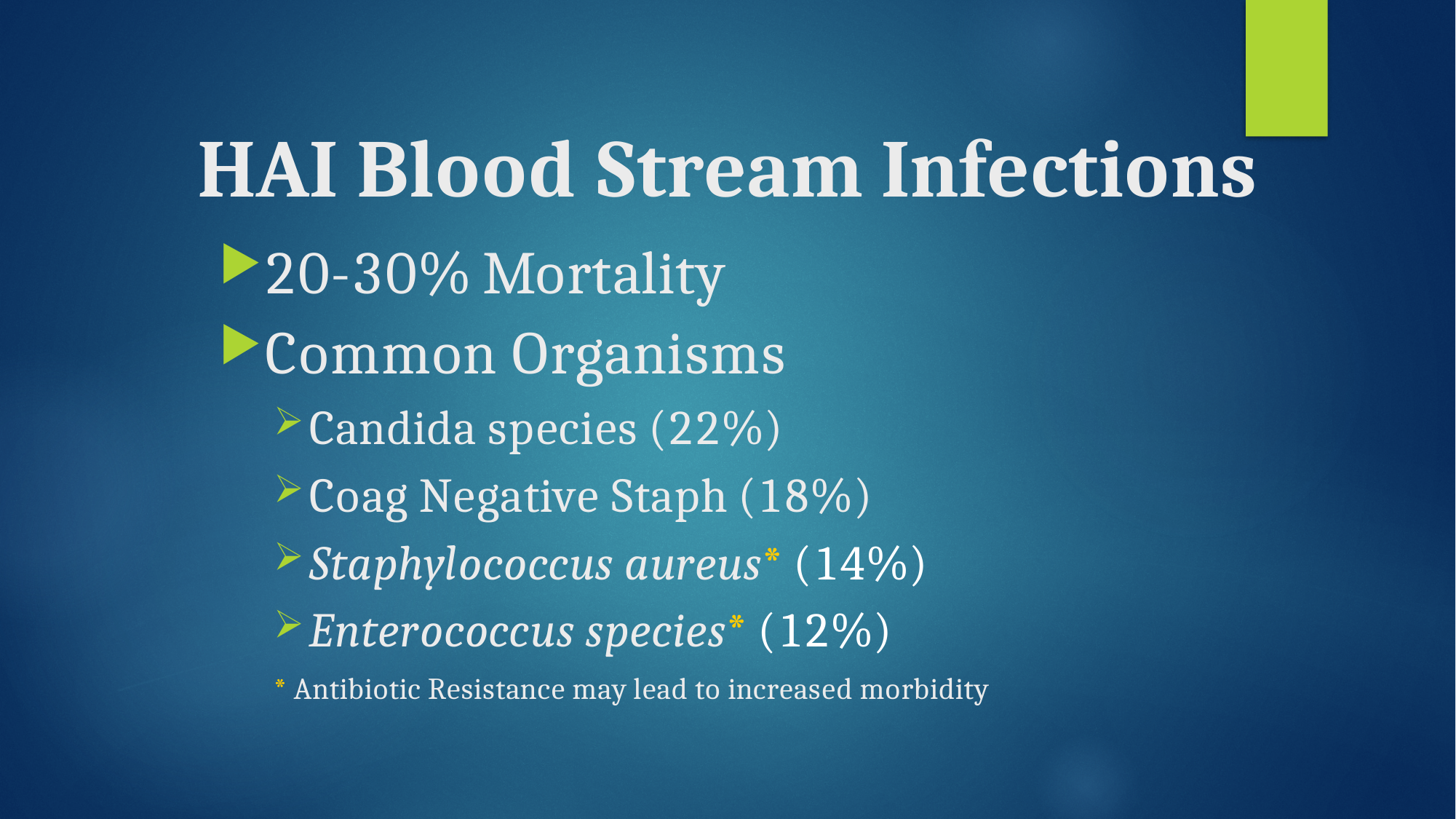

# HAI Blood Stream Infections
20-30% Mortality
Common Organisms
Candida species (22%)
Coag Negative Staph (18%)
Staphylococcus aureus* (14%)
Enterococcus species* (12%)
* Antibiotic Resistance may lead to increased morbidity